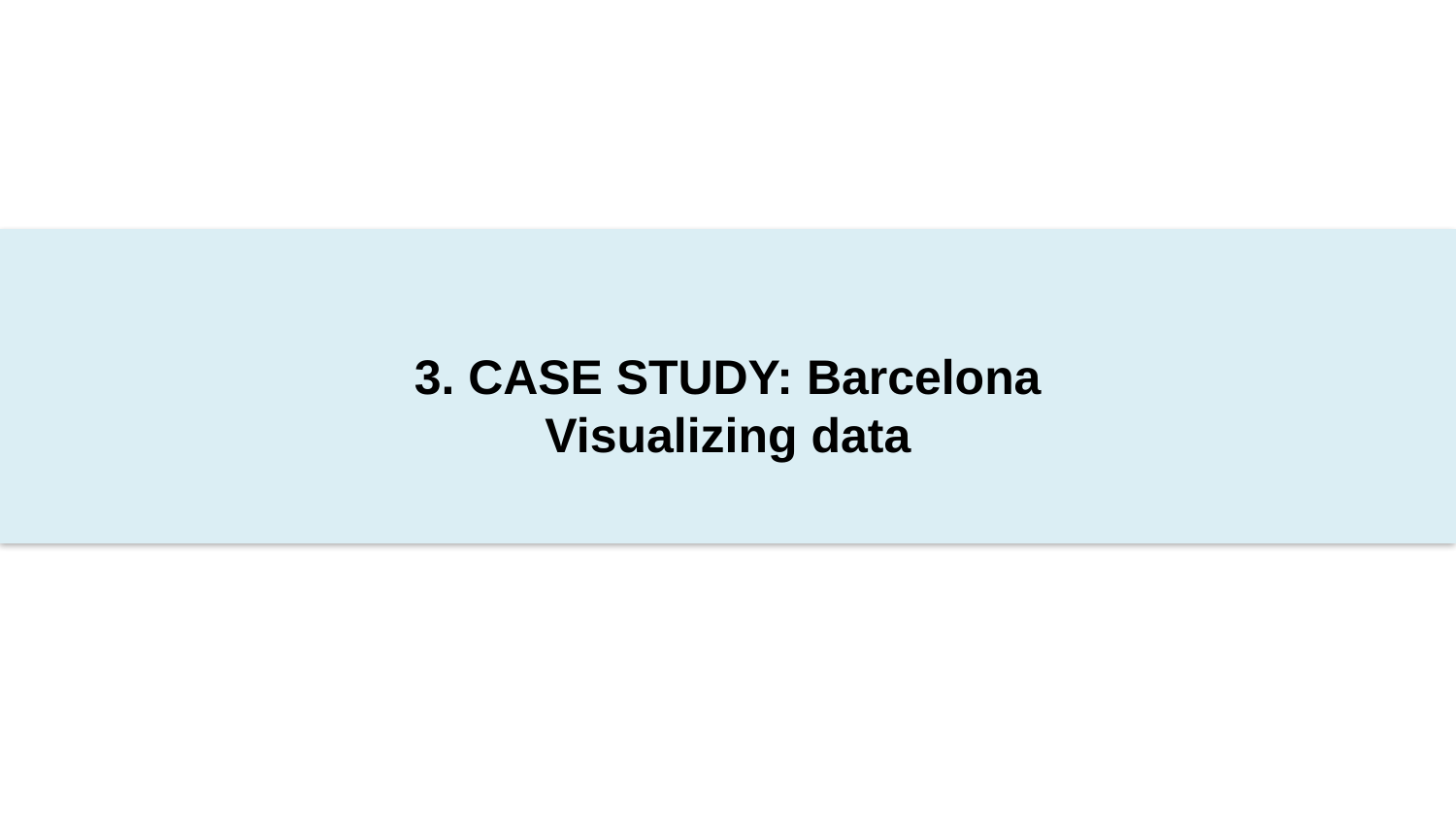

# 3. CASE STUDY: Barcelona Visualizing data